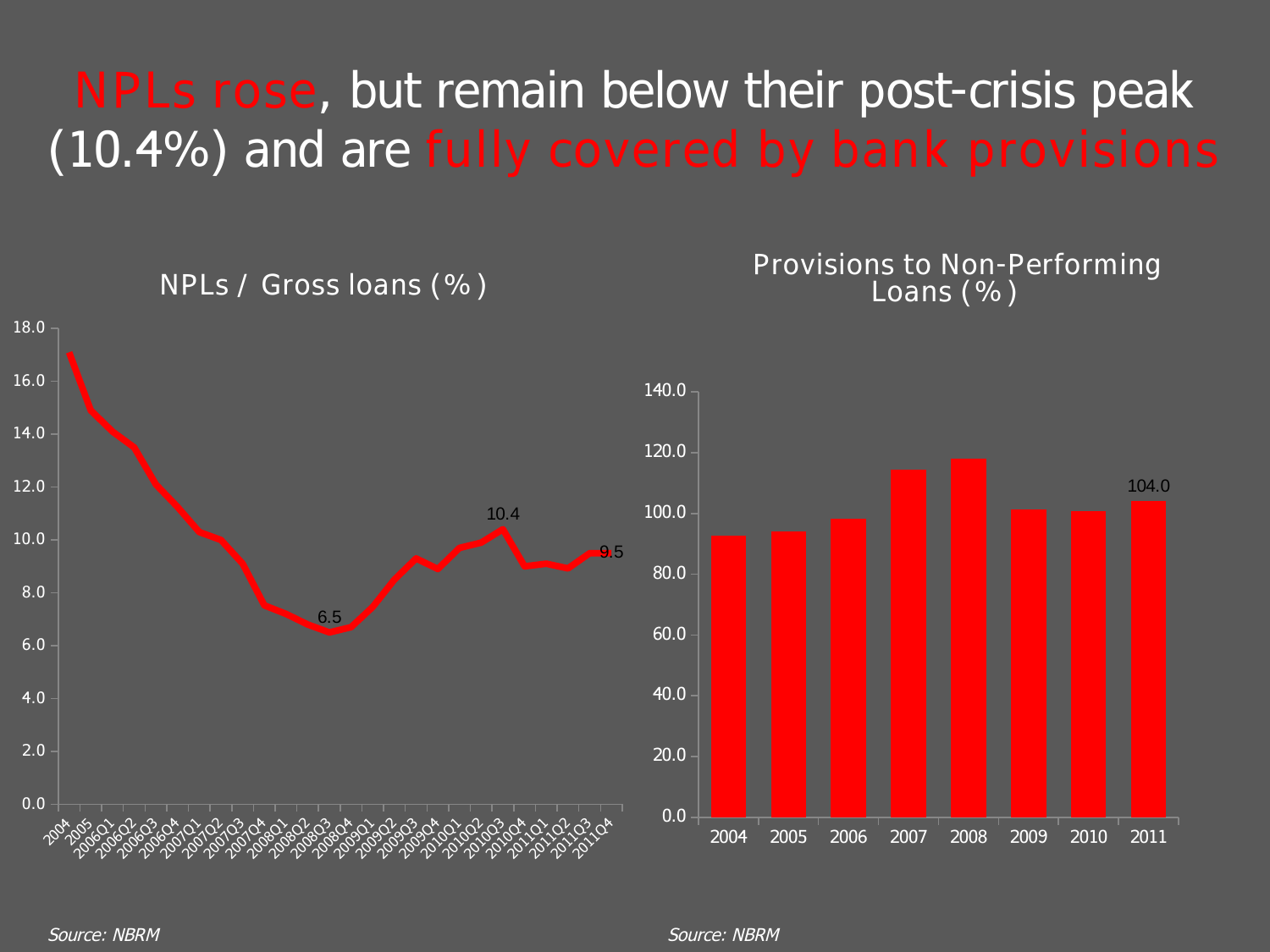

# NPLs rose, but remain below their post-crisis peak (10.4%) and are fully covered by bank provisions

### Chart:    Provisions to Non-Performing Loans (%)

| Category |    Provisions to Non-Performing Loans (%) |
|---|---|
| 2004 | 92.6 |
| 2005 | 94.2 |
| 2006 | 98.3 |
| 2007 | 114.3 |
| 2008 | 118.1 |
| 2009 | 101.4 |
| 2010 | 100.7 |
| 2011 | 104.0 |

### Chart:

| Category |    NPLs / Gross loans (%)  |
|---|---|
| 2004 | 17.1 |
| 2005 | 14.9 |
| 2006Q1 | 14.1 |
| 2006Q2 | 13.5 |
| 2006Q3 | 12.1 |
| 2006Q4 | 11.245351860062158 |
| 2007Q1 | 10.3 |
| 2007Q2 | 10.0 |
| 2007Q3 | 9.1 |
| 2007Q4 | 7.524301527655895 |
| 2008Q1 | 7.2 |
| 2008Q2 | 6.8 |
| 2008Q3 | 6.5 |
| 2008Q4 | 6.7 |
| 2009Q1 | 7.464300546578569 |
| 2009Q2 | 8.5 |
| 2009Q3 | 9.3 |
| 2009Q4 | 8.9 |
| 2010Q1 | 9.700000000000001 |
| 2010Q2 | 9.9 |
| 2010Q3 | 10.405985330752399 |
| 2010Q4 | 9.0 |
| 2011Q1 | 9.1 |
| 2011Q2 | 8.92198824426571 |
| 2011Q3 | 9.5 |
| 2011Q4 | 9.5 |
Source: NBRM
Source: NBRM